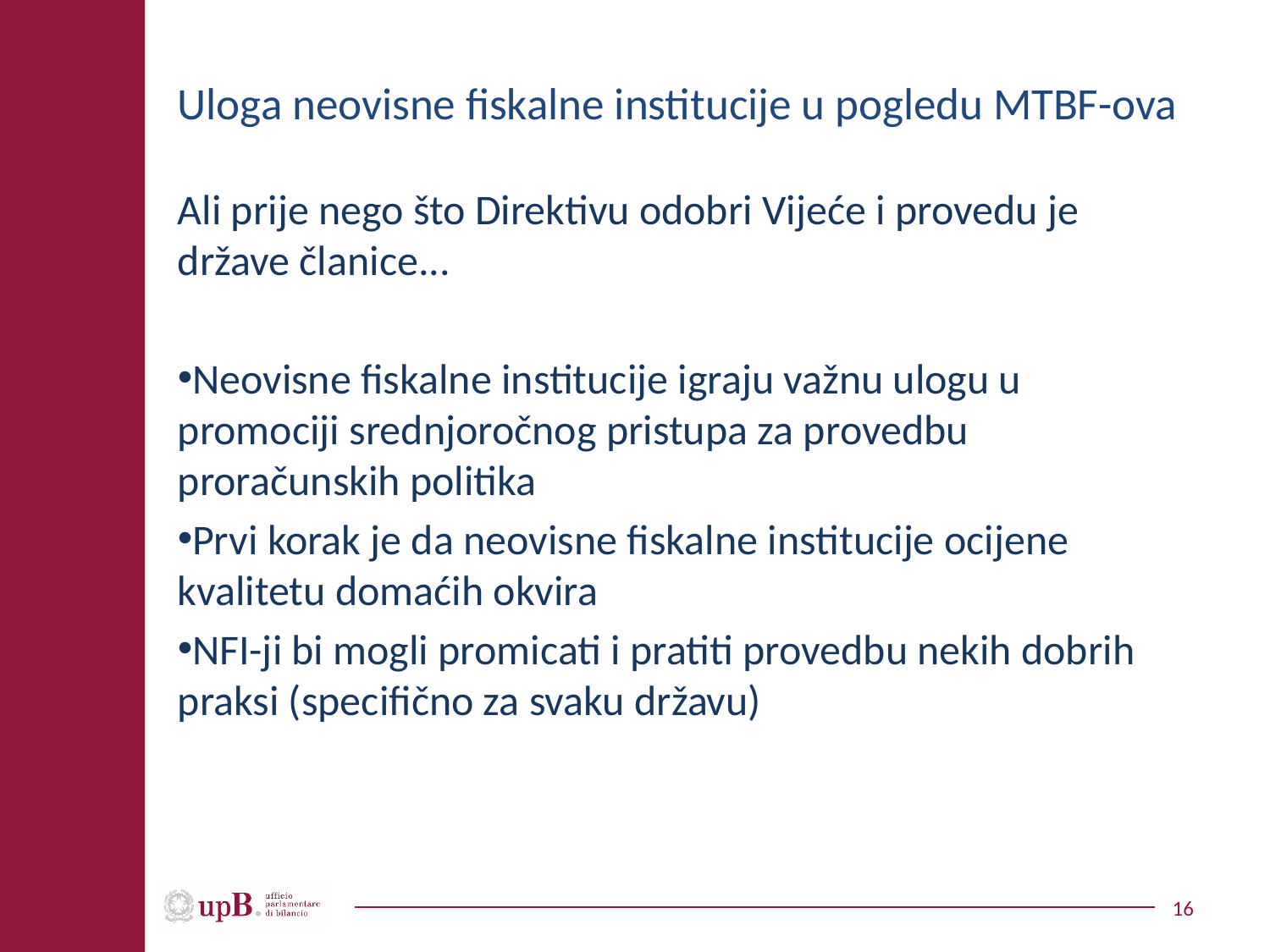

# Uloga neovisne fiskalne institucije u pogledu MTBF-ova
Ali prije nego što Direktivu odobri Vijeće i provedu je države članice...

Neovisne fiskalne institucije igraju važnu ulogu u promociji srednjoročnog pristupa za provedbu proračunskih politika
Prvi korak je da neovisne fiskalne institucije ocijene kvalitetu domaćih okvira
NFI-ji bi mogli promicati i pratiti provedbu nekih dobrih praksi (specifično za svaku državu)

16